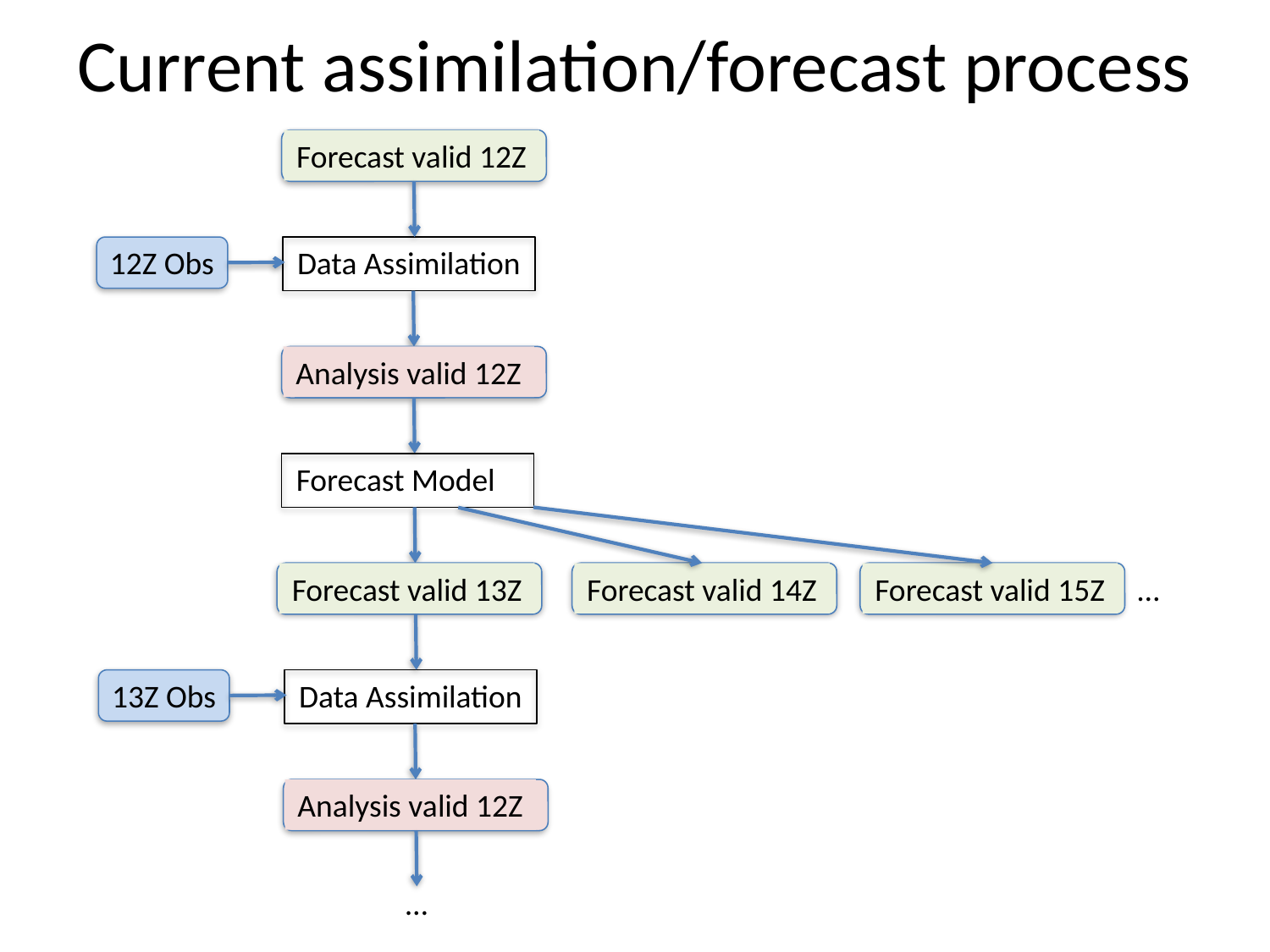

# Current assimilation/forecast process

Forecast valid 12Z

12Z Obs

Data Assimilation

Analysis valid 12Z

Forecast Model

Forecast valid 13Z

Forecast valid 14Z

Forecast valid 15Z
…

13Z Obs

Data Assimilation

Analysis valid 12Z
…